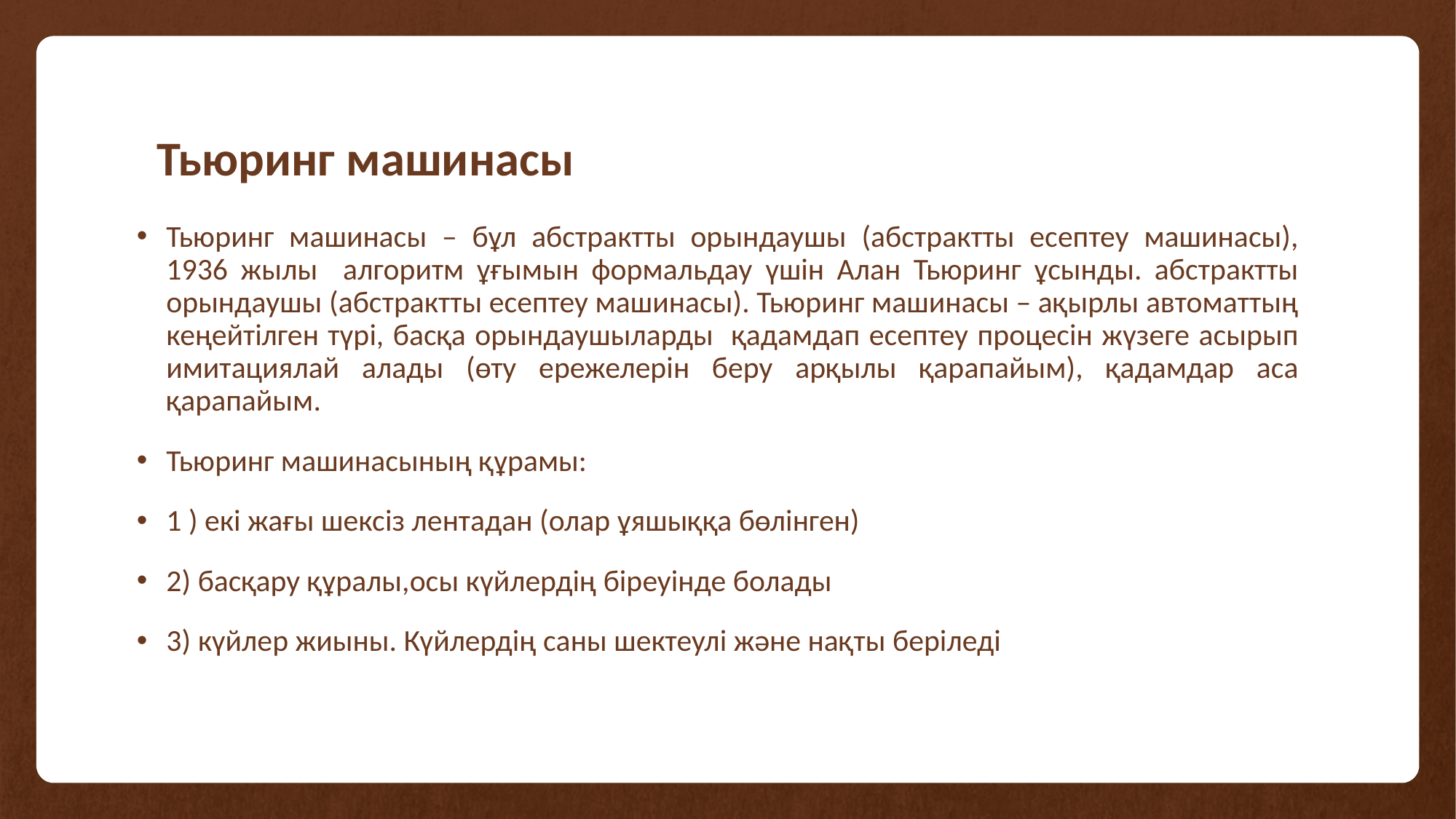

# Тьюринг машинасы
Тьюринг машинасы – бұл абстрактты орындаушы (абстрактты есептеу машинасы), 1936 жылы  алгоритм ұғымын формальдау үшін Алан Тьюринг ұсынды. абстрактты орындаушы (абстрактты есептеу машинасы). Тьюринг машинасы – ақырлы автоматтың кеңейтілген түрі, басқа орындаушыларды  қадамдап есептеу процесін жүзеге асырып имитациялай алады (өту ережелерін беру арқылы қарапайым), қадамдар аса қарапайым.
Тьюринг машинасының құрамы:
1 ) екі жағы шексіз лентадан (олар ұяшыққа бөлінген)
2) басқару құралы,осы күйлердің біреуінде болады
3) күйлер жиыны. Күйлердің саны шектеулі және нақты беріледі